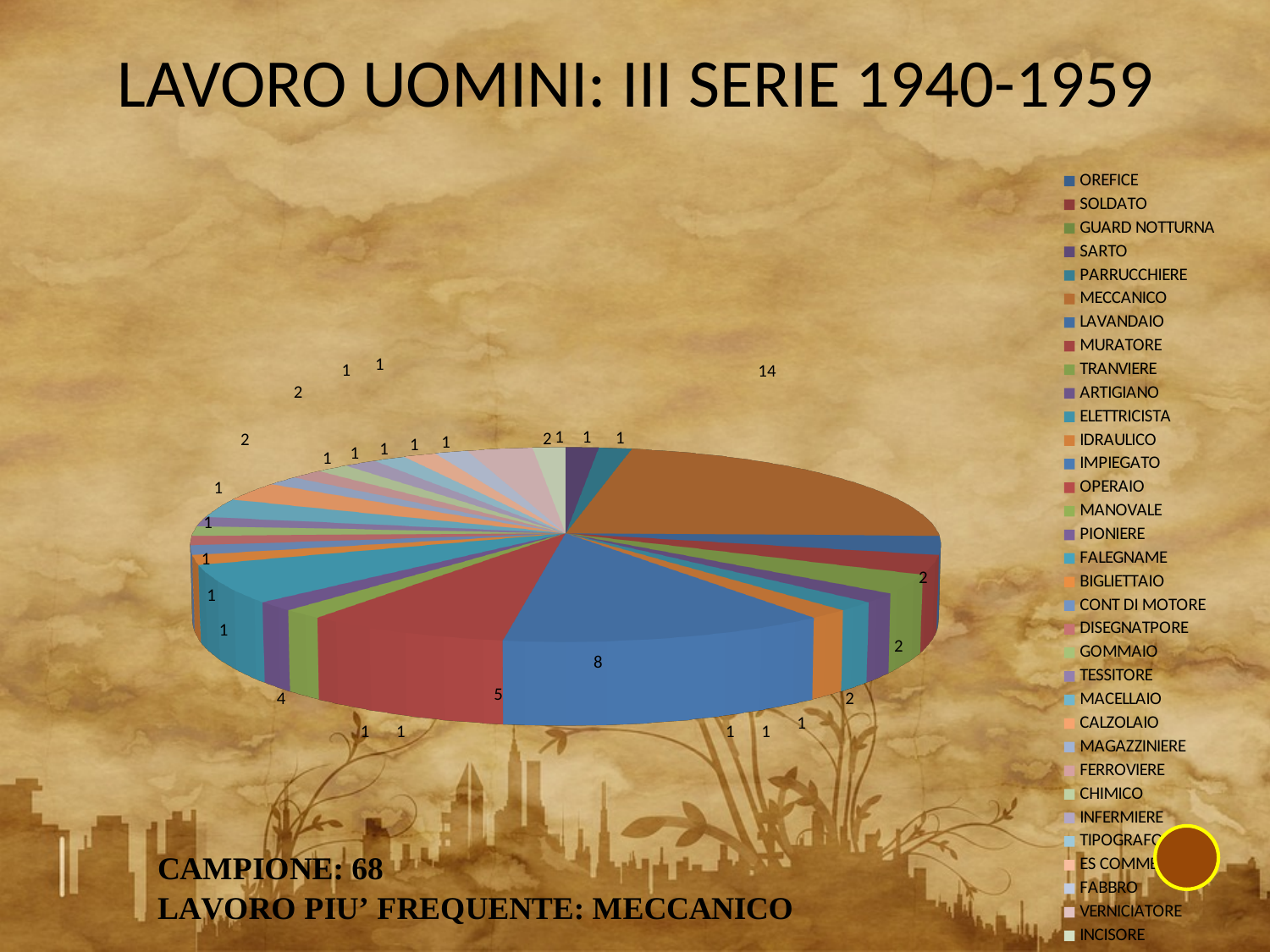

# LAVORO UOMINI: III SERIE 1940-1959

[unsupported chart]

[unsupported chart]